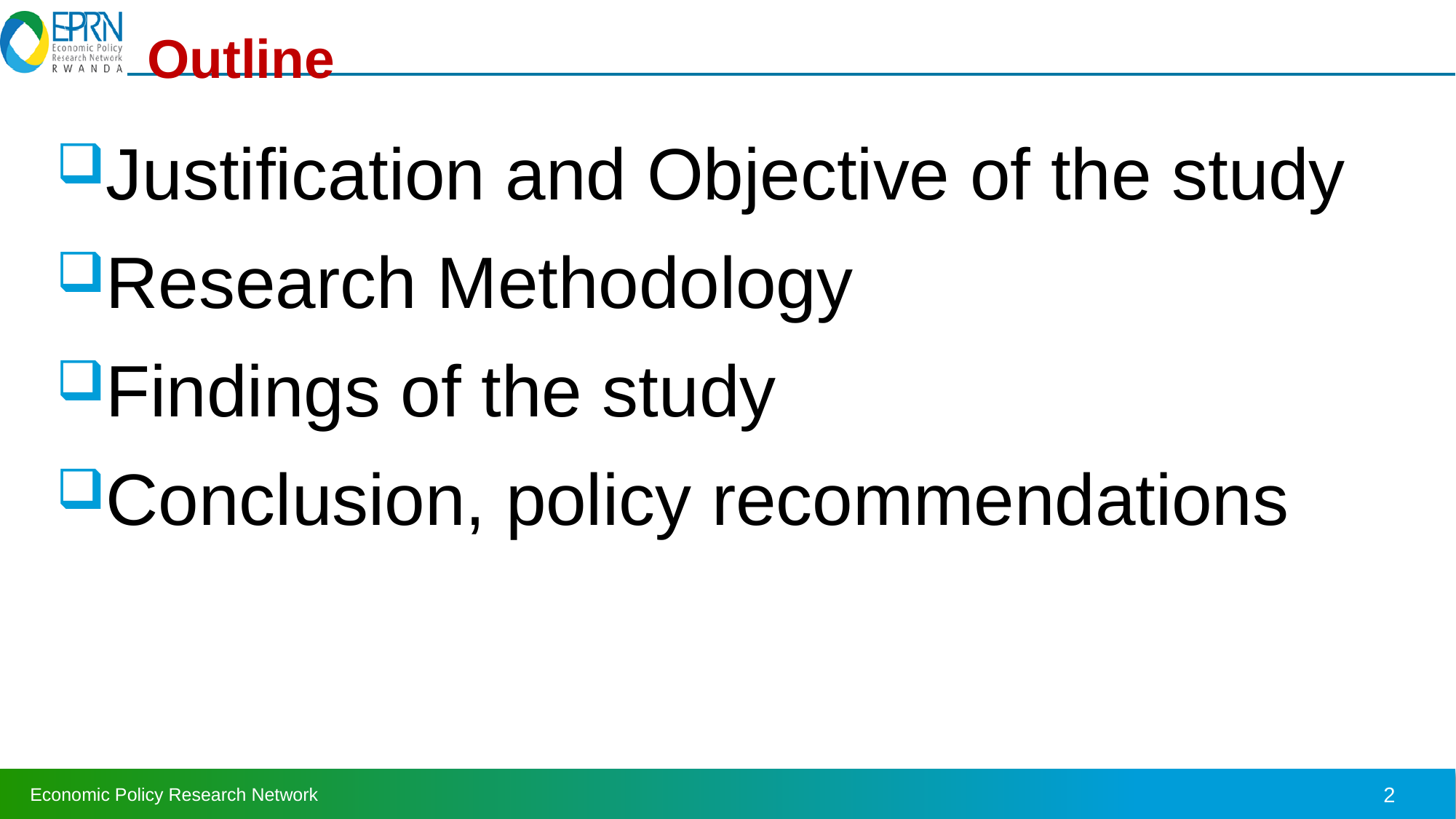

# Outline
Justification and Objective of the study
Research Methodology
Findings of the study
Conclusion, policy recommendations

2